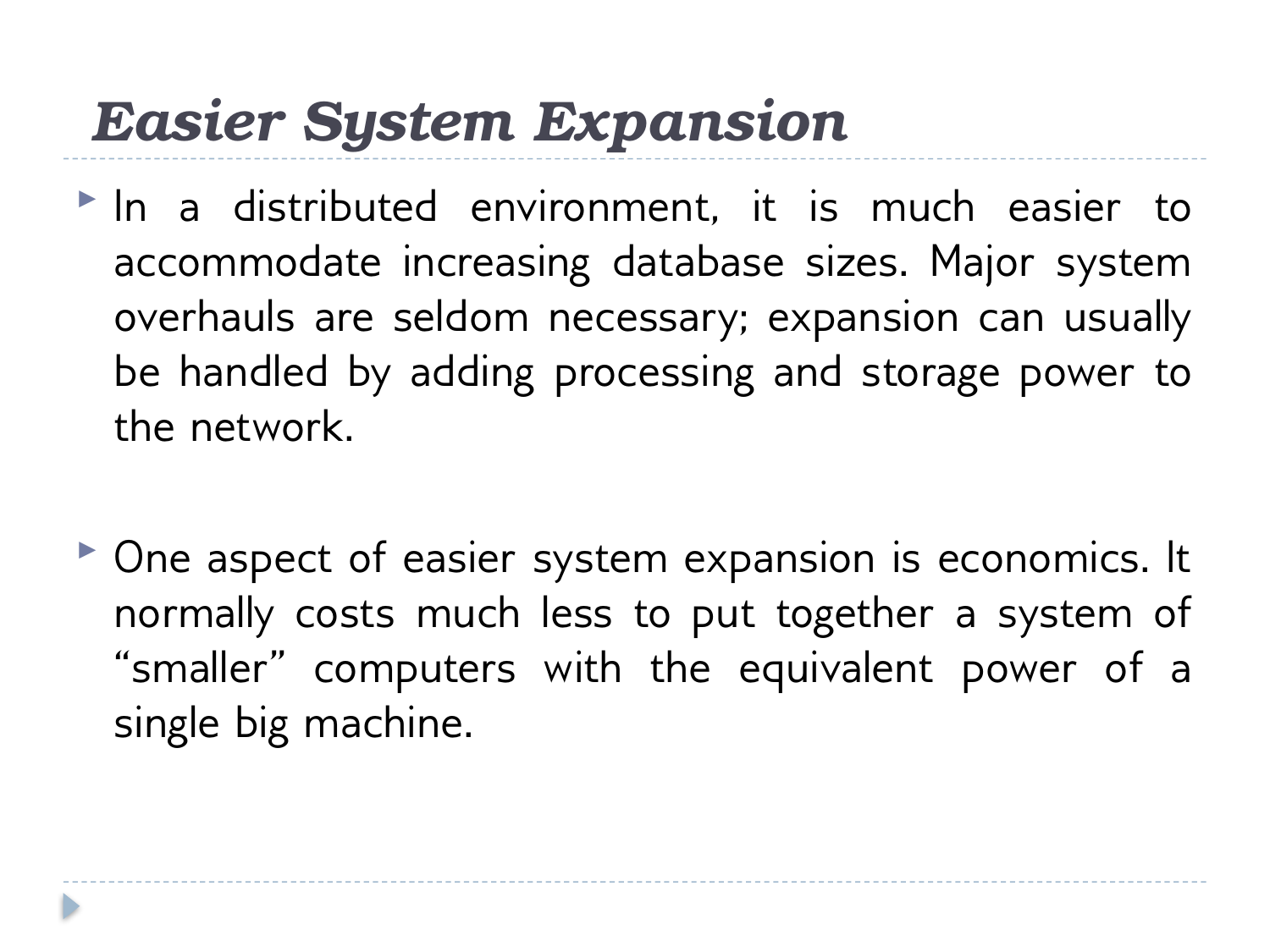

# Easier System Expansion
In a distributed environment, it is much easier to accommodate increasing database sizes. Major system overhauls are seldom necessary; expansion can usually be handled by adding processing and storage power to the network.

One aspect of easier system expansion is economics. It normally costs much less to put together a system of “smaller” computers with the equivalent power of a single big machine.